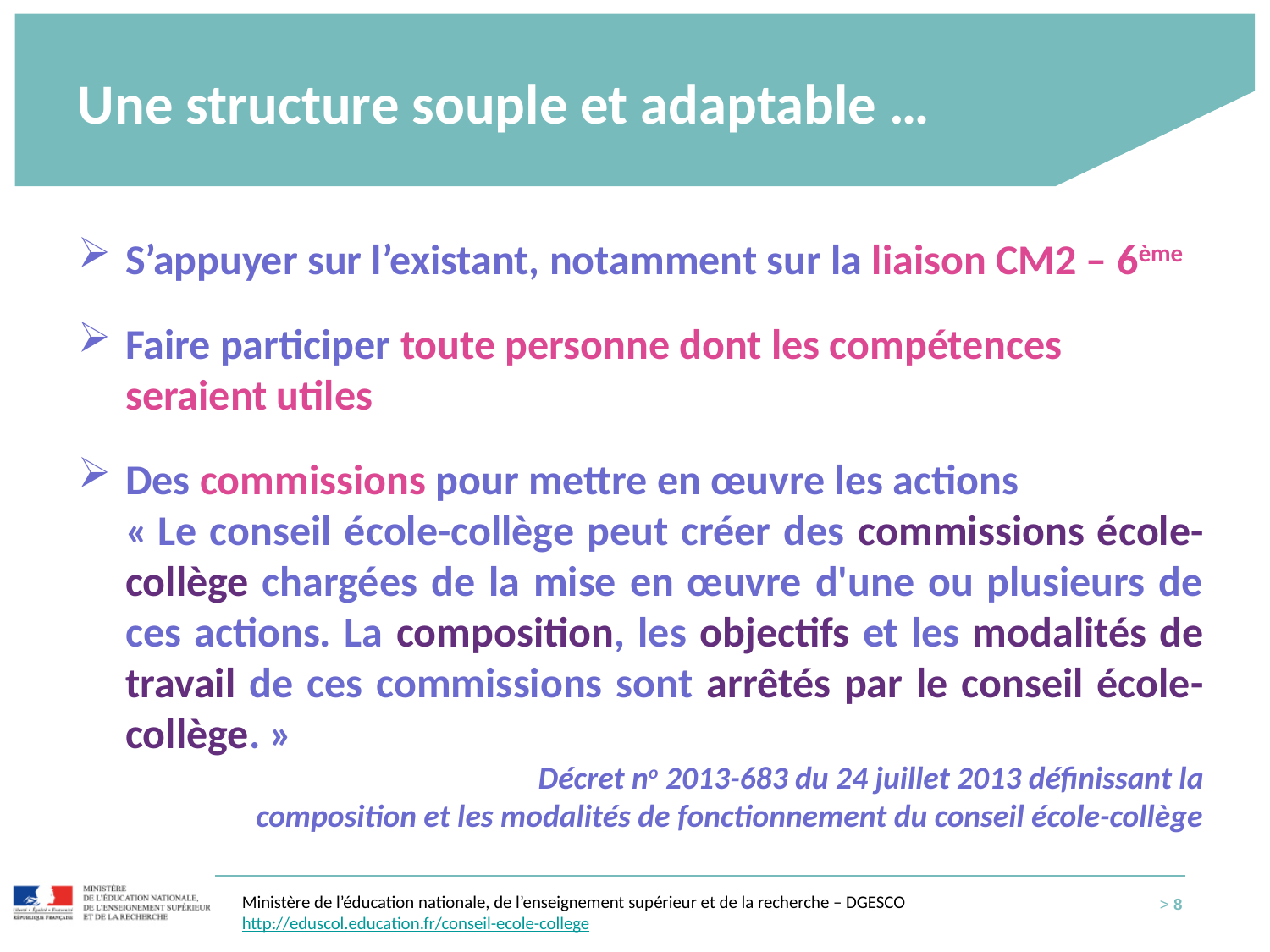

# Une structure souple et adaptable …
S’appuyer sur l’existant, notamment sur la liaison CM2 – 6ème

Faire participer toute personne dont les compétences seraient utiles

Des commissions pour mettre en œuvre les actions
	« Le conseil école-collège peut créer des commissions école-collège chargées de la mise en œuvre d'une ou plusieurs de ces actions. La composition, les objectifs et les modalités de travail de ces commissions sont arrêtés par le conseil école-collège. »
				Décret no 2013-683 du 24 juillet 2013 définissant la composition et les modalités de fonctionnement du conseil école-collège

Ministère de l’éducation nationale, de l’enseignement supérieur et de la recherche – DGESCO
http://eduscol.education.fr/conseil-ecole-college
> 8